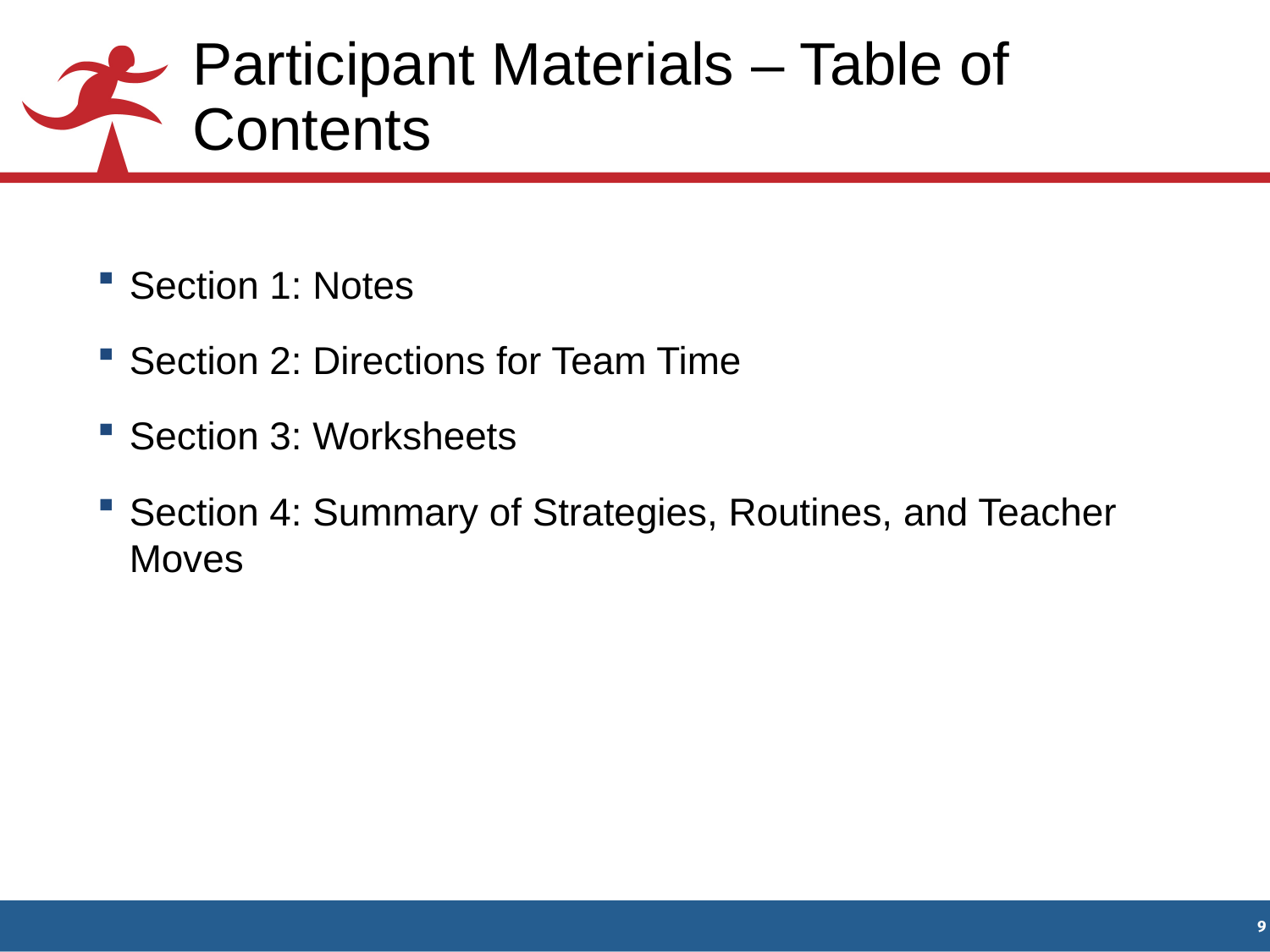

# Participant Materials – Table of Contents
Section 1: Notes
Section 2: Directions for Team Time
Section 3: Worksheets
Section 4: Summary of Strategies, Routines, and Teacher Moves